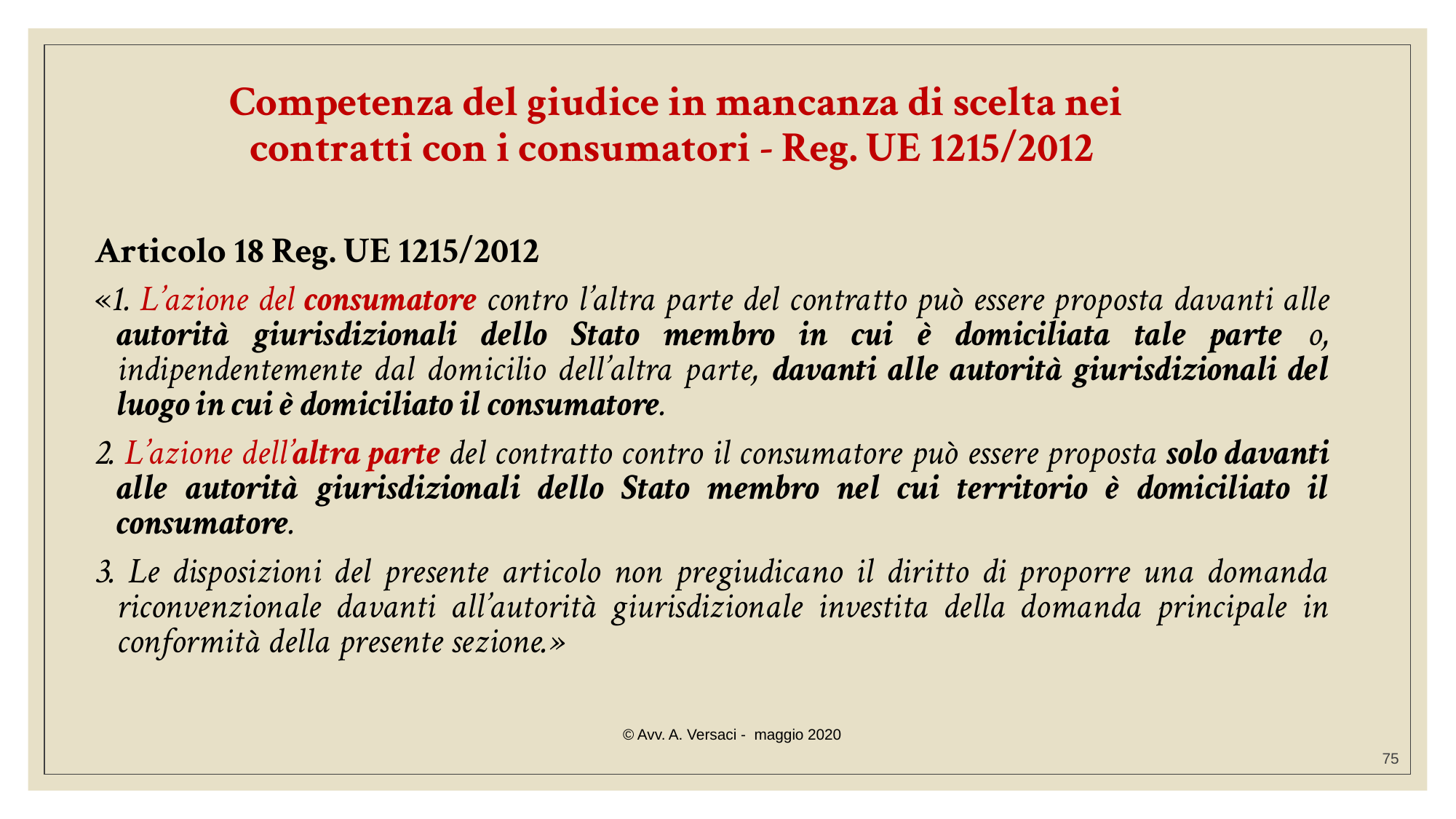

# Competenza del giudice in mancanza di scelta nei contratti con i consumatori - Reg. UE 1215/2012
Articolo 18 Reg. UE 1215/2012
«1. L’azione del consumatore contro l’altra parte del contratto può essere proposta davanti alle autorità giurisdizionali dello Stato membro in cui è domiciliata tale parte o, indipendentemente dal domicilio dell’altra parte, davanti alle autorità giurisdizionali del luogo in cui è domiciliato il consumatore.
2. L’azione dell’altra parte del contratto contro il consumatore può essere proposta solo davanti alle autorità giurisdizionali dello Stato membro nel cui territorio è domiciliato il consumatore.
3. Le disposizioni del presente articolo non pregiudicano il diritto di proporre una domanda riconvenzionale davanti all’autorità giurisdizionale investita della domanda principale in conformità della presente sezione.»
© Avv. A. Versaci -  maggio 2020
75